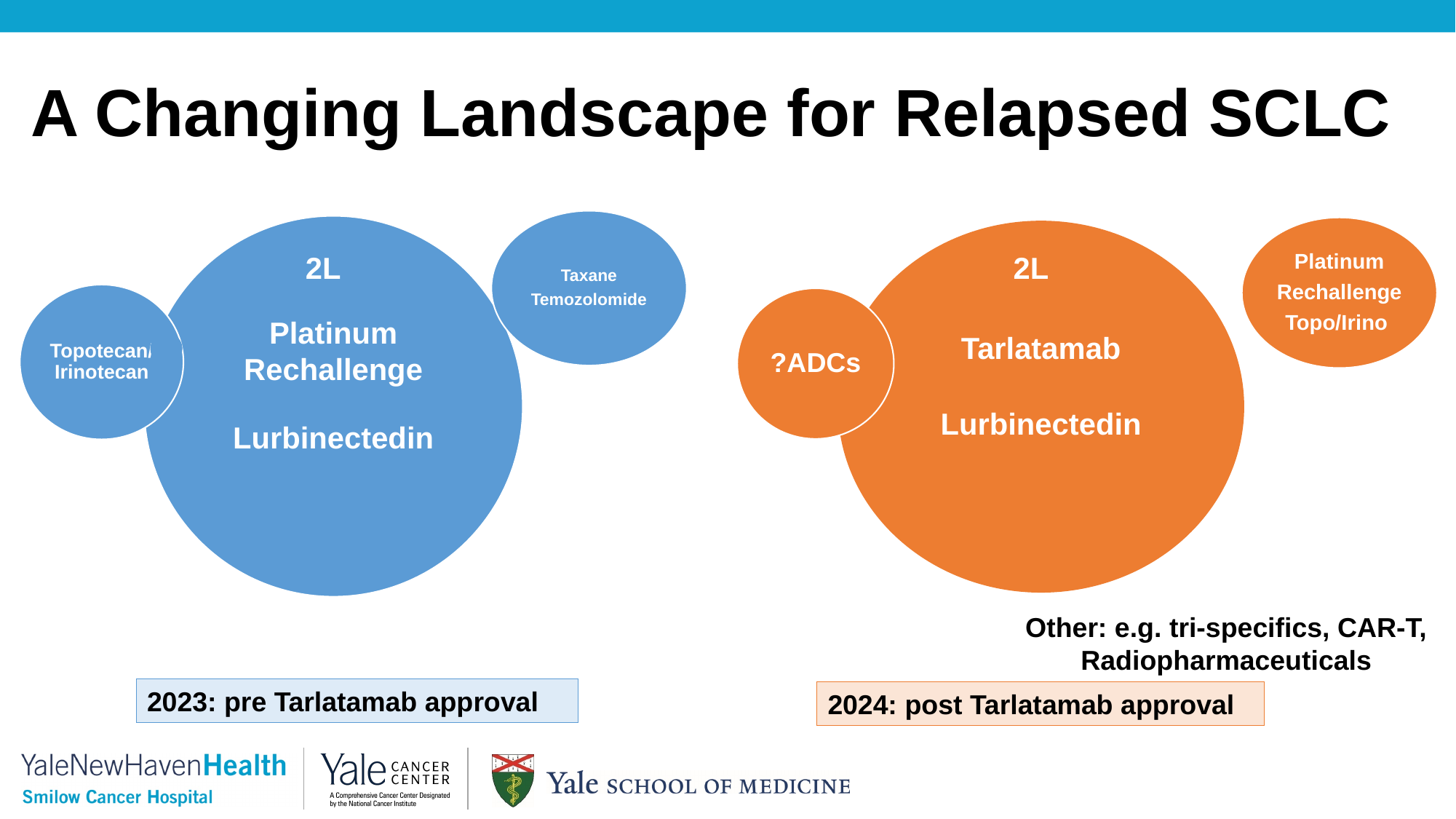

# A Changing Landscape for Relapsed SCLC
Platinum Rechallenge

Lurbinectedin

Topotecan/
Irinotecan
Taxane
Temozolomide
Tarlatamab

Lurbinectedin

?ADCs
Platinum
Rechallenge
Topo/Irino
2L
2L
Other: e.g. tri-specifics, CAR-T,
Radiopharmaceuticals
2023: pre Tarlatamab approval
2024: post Tarlatamab approval